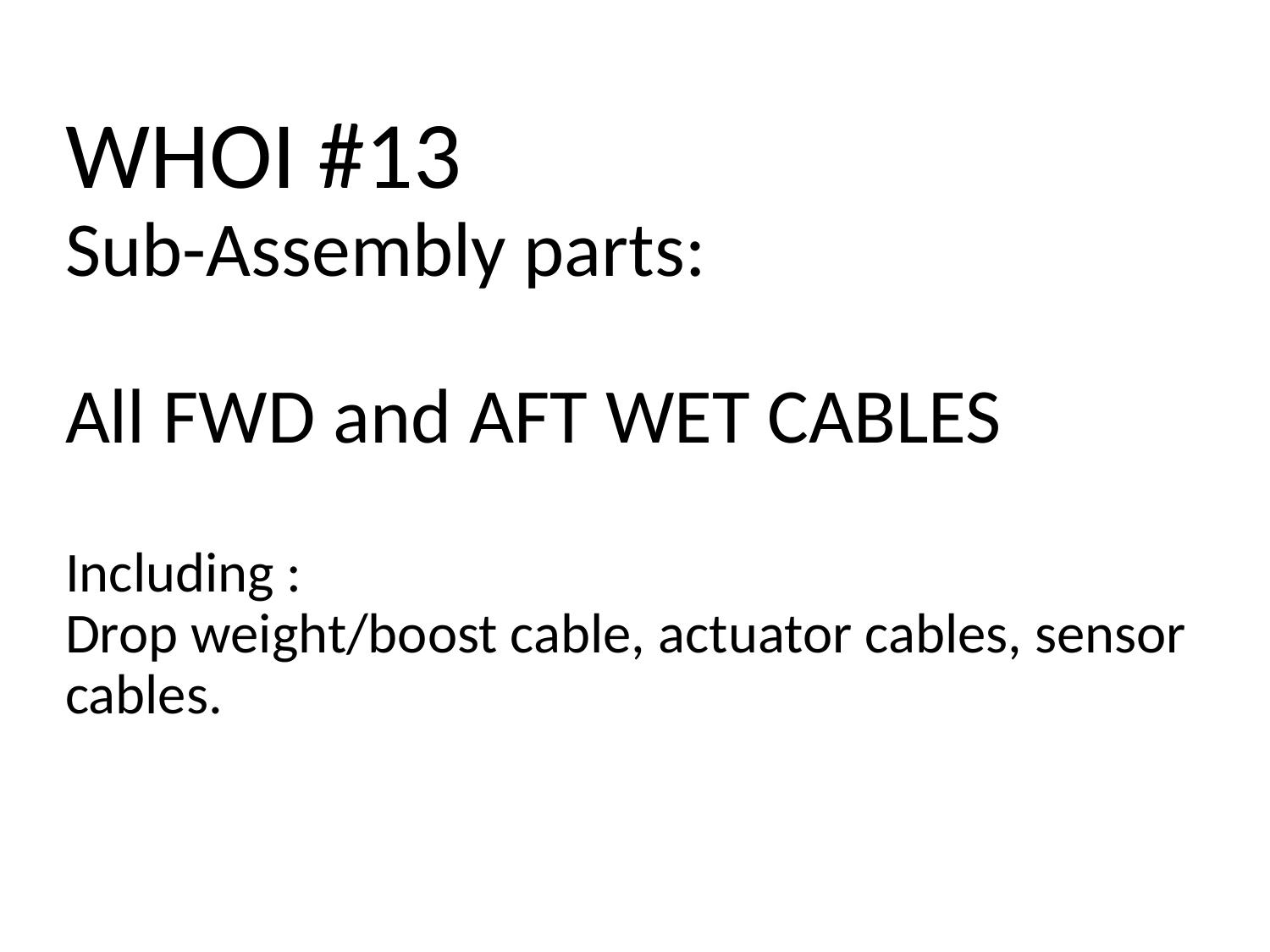

# WHOI #13 Sub-Assembly parts: All FWD and AFT WET CABLES Including : Drop weight/boost cable, actuator cables, sensor cables.